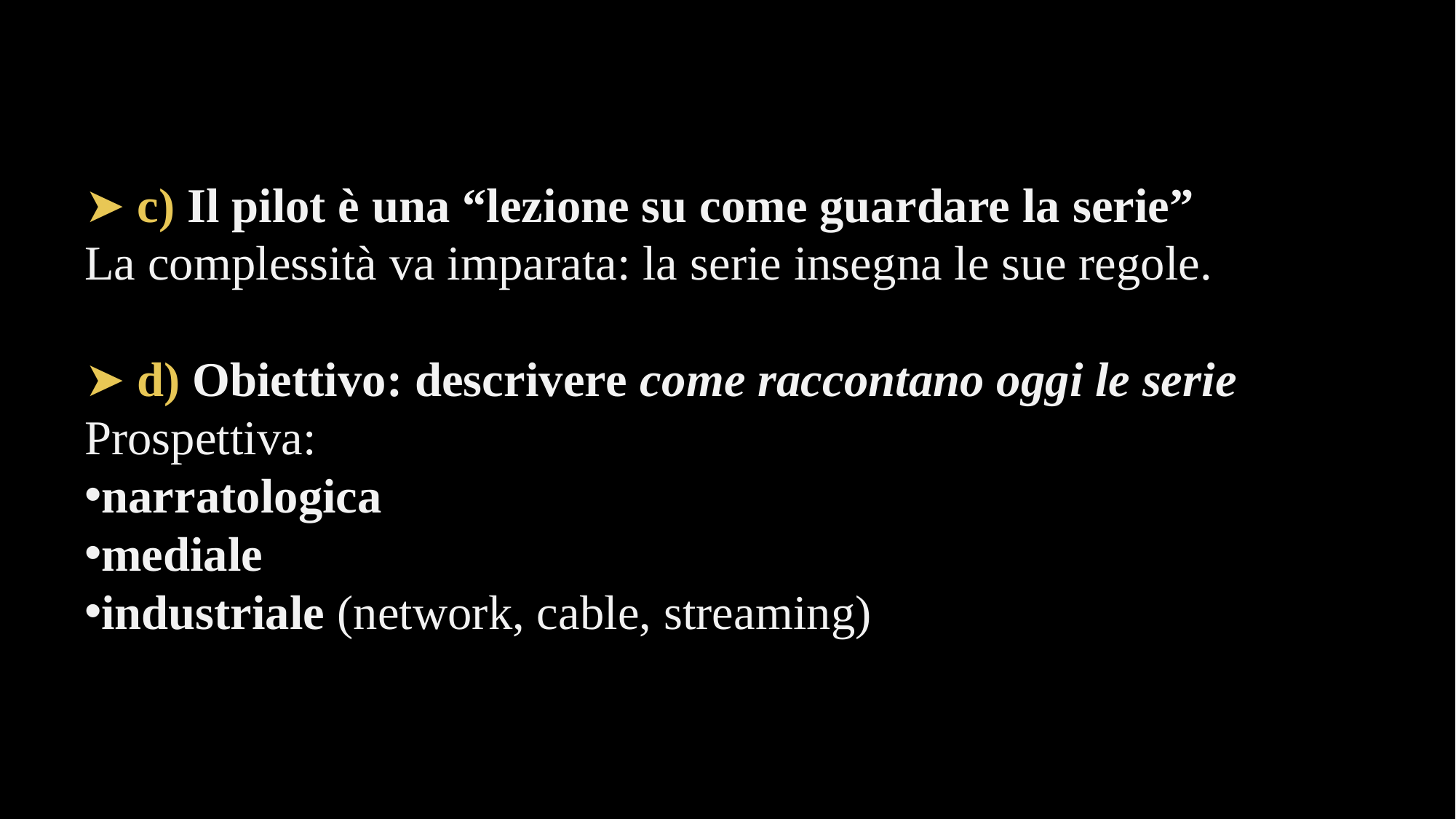

➤ c) Il pilot è una “lezione su come guardare la serie”
La complessità va imparata: la serie insegna le sue regole.

➤ d) Obiettivo: descrivere come raccontano oggi le serie
Prospettiva:
narratologica
mediale
industriale (network, cable, streaming)